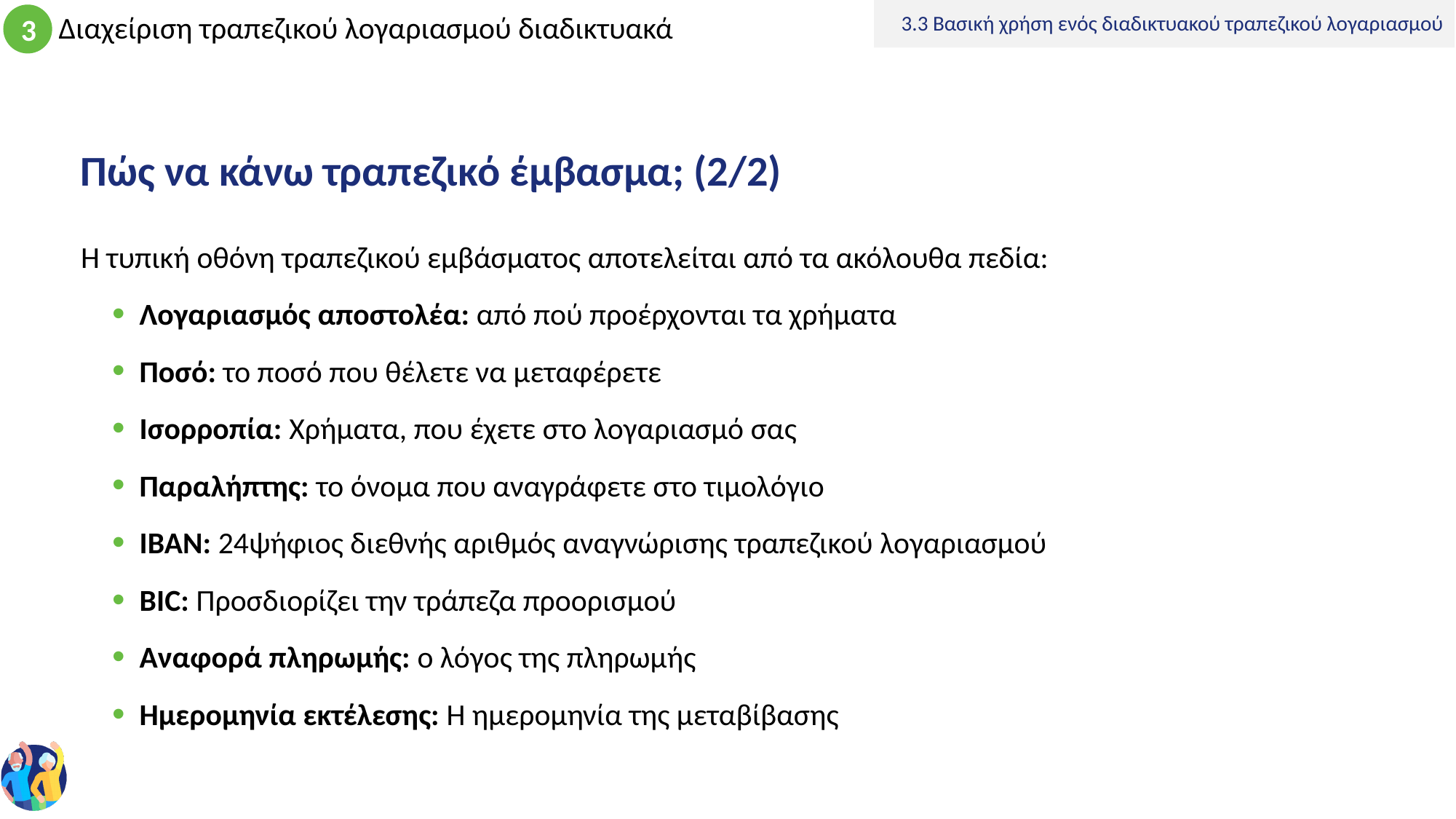

3.3 Βασική χρήση ενός διαδικτυακού τραπεζικού λογαριασμού
# Πώς να κάνω τραπεζικό έμβασμα; (2/2)
Η τυπική οθόνη τραπεζικού εμβάσματος αποτελείται από τα ακόλουθα πεδία:
Λογαριασμός αποστολέα: από πού προέρχονται τα χρήματα
Ποσό: το ποσό που θέλετε να μεταφέρετε
Ισορροπία: Χρήματα, που έχετε στο λογαριασμό σας
Παραλήπτης: το όνομα που αναγράφετε στο τιμολόγιο
IBAN: 24ψήφιος διεθνής αριθμός αναγνώρισης τραπεζικού λογαριασμού
BIC: Προσδιορίζει την τράπεζα προορισμού
Αναφορά πληρωμής: ο λόγος της πληρωμής
Ημερομηνία εκτέλεσης: Η ημερομηνία της μεταβίβασης